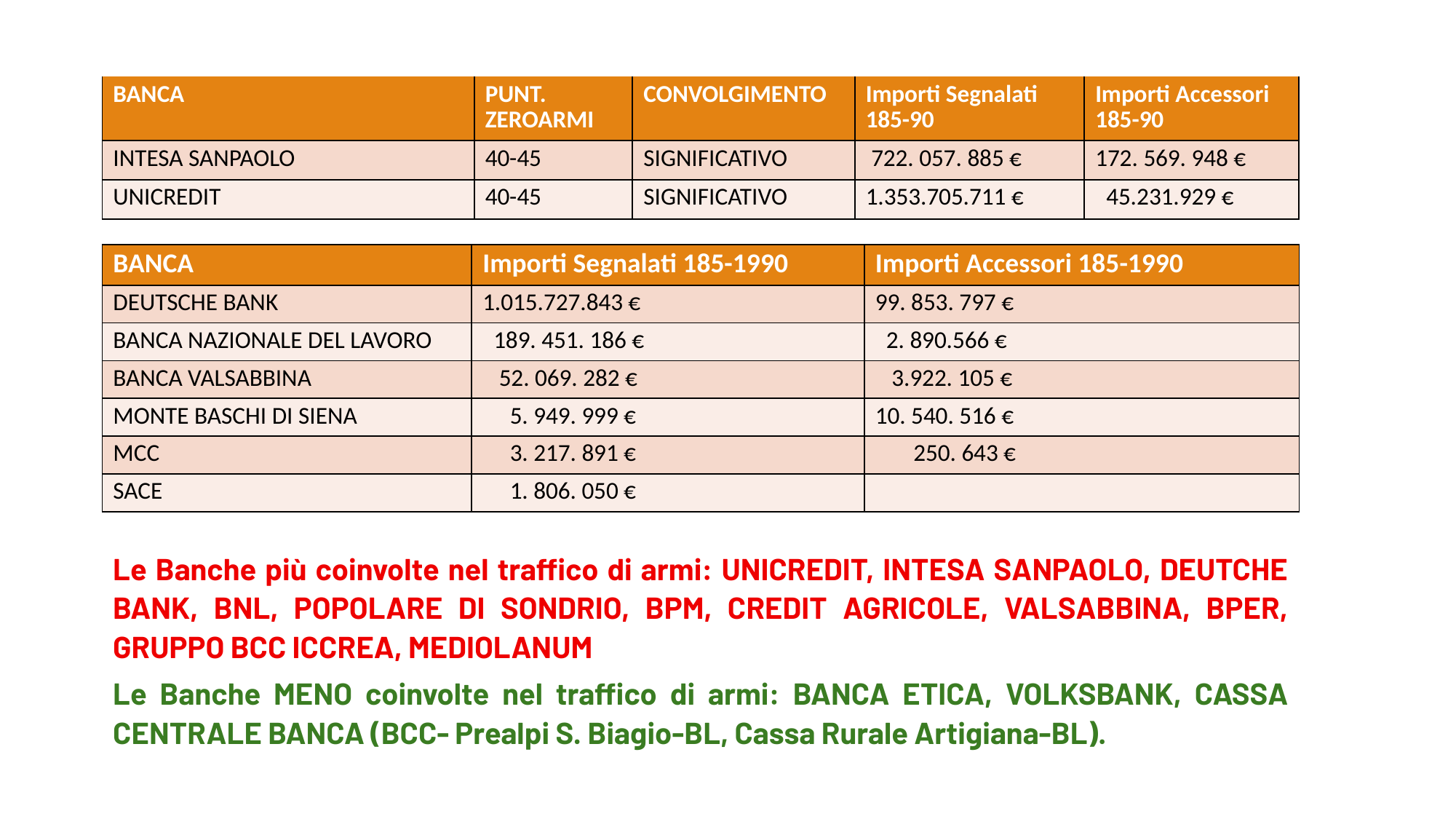

| BANCA | PUNT. ZEROARMI | CONVOLGIMENTO | Importi Segnalati 185-90 | Importi Accessori 185-90 |
| --- | --- | --- | --- | --- |
| INTESA SANPAOLO | 40-45 | SIGNIFICATIVO | 722. 057. 885 € | 172. 569. 948 € |
| UNICREDIT | 40-45 | SIGNIFICATIVO | 1.353.705.711 € | 45.231.929 € |
| BANCA | Importi Segnalati 185-1990 | Importi Accessori 185-1990 |
| --- | --- | --- |
| DEUTSCHE BANK | 1.015.727.843 € | 99. 853. 797 € |
| BANCA NAZIONALE DEL LAVORO | 189. 451. 186 € | 2. 890.566 € |
| BANCA VALSABBINA | 52. 069. 282 € | 3.922. 105 € |
| MONTE BASCHI DI SIENA | 5. 949. 999 € | 10. 540. 516 € |
| MCC | 3. 217. 891 € | 250. 643 € |
| SACE | 1. 806. 050 € |  |
Le Banche più coinvolte nel traffico di armi: UNICREDIT, INTESA SANPAOLO, DEUTCHE BANK, BNL, POPOLARE DI SONDRIO, BPM, CREDIT AGRICOLE, VALSABBINA, BPER, GRUPPO BCC ICCREA, MEDIOLANUM
Le Banche MENO coinvolte nel traffico di armi: BANCA ETICA, VOLKSBANK, CASSA CENTRALE BANCA (BCC- Prealpi S. Biagio-BL, Cassa Rurale Artigiana-BL).